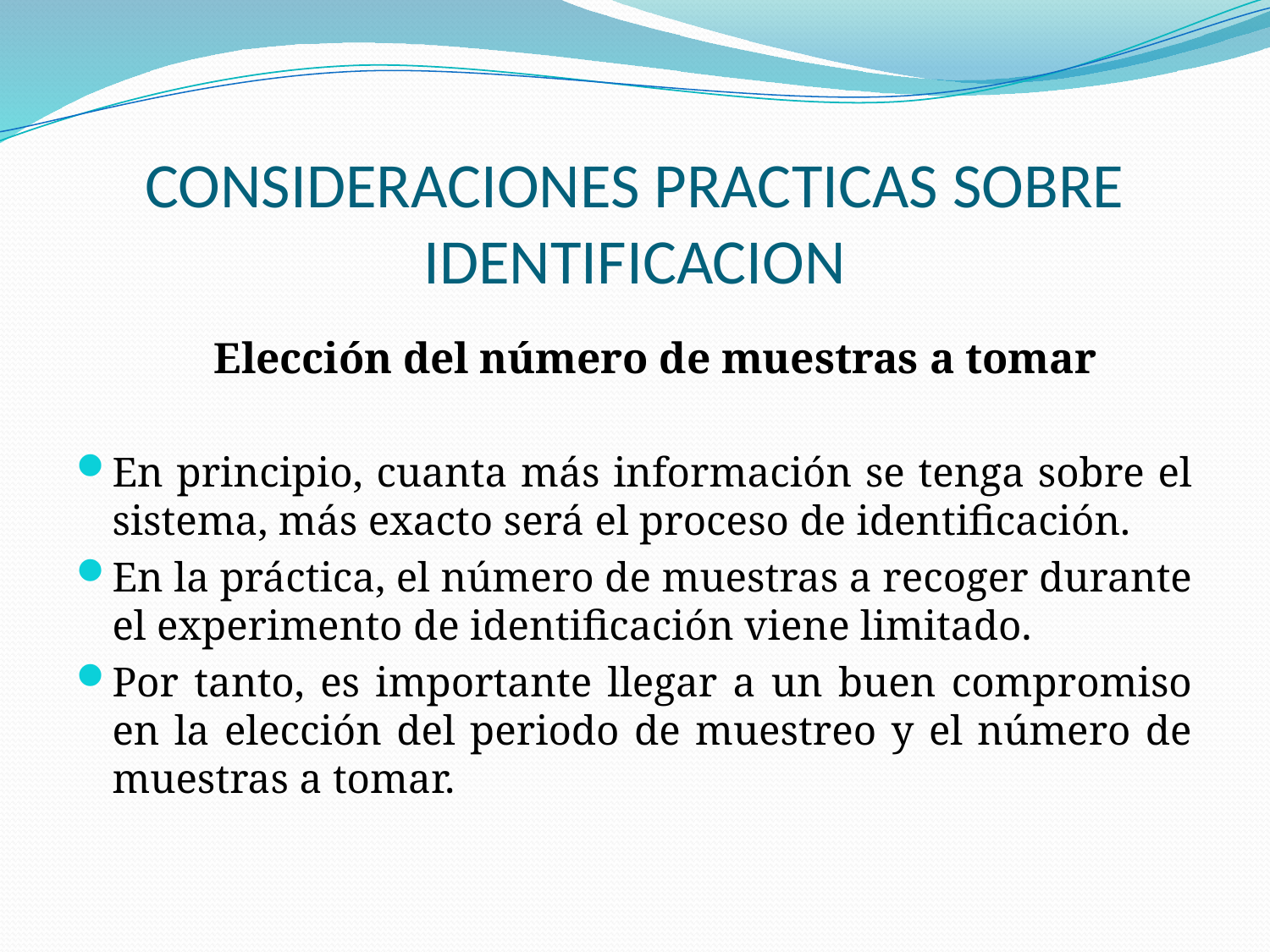

# CONSIDERACIONES PRACTICAS SOBRE IDENTIFICACION

Elección del número de muestras a tomar

En principio, cuanta más información se tenga sobre el sistema, más exacto será el proceso de identificación.
En la práctica, el número de muestras a recoger durante el experimento de identificación viene limitado.
Por tanto, es importante llegar a un buen compromiso en la elección del periodo de muestreo y el número de muestras a tomar.